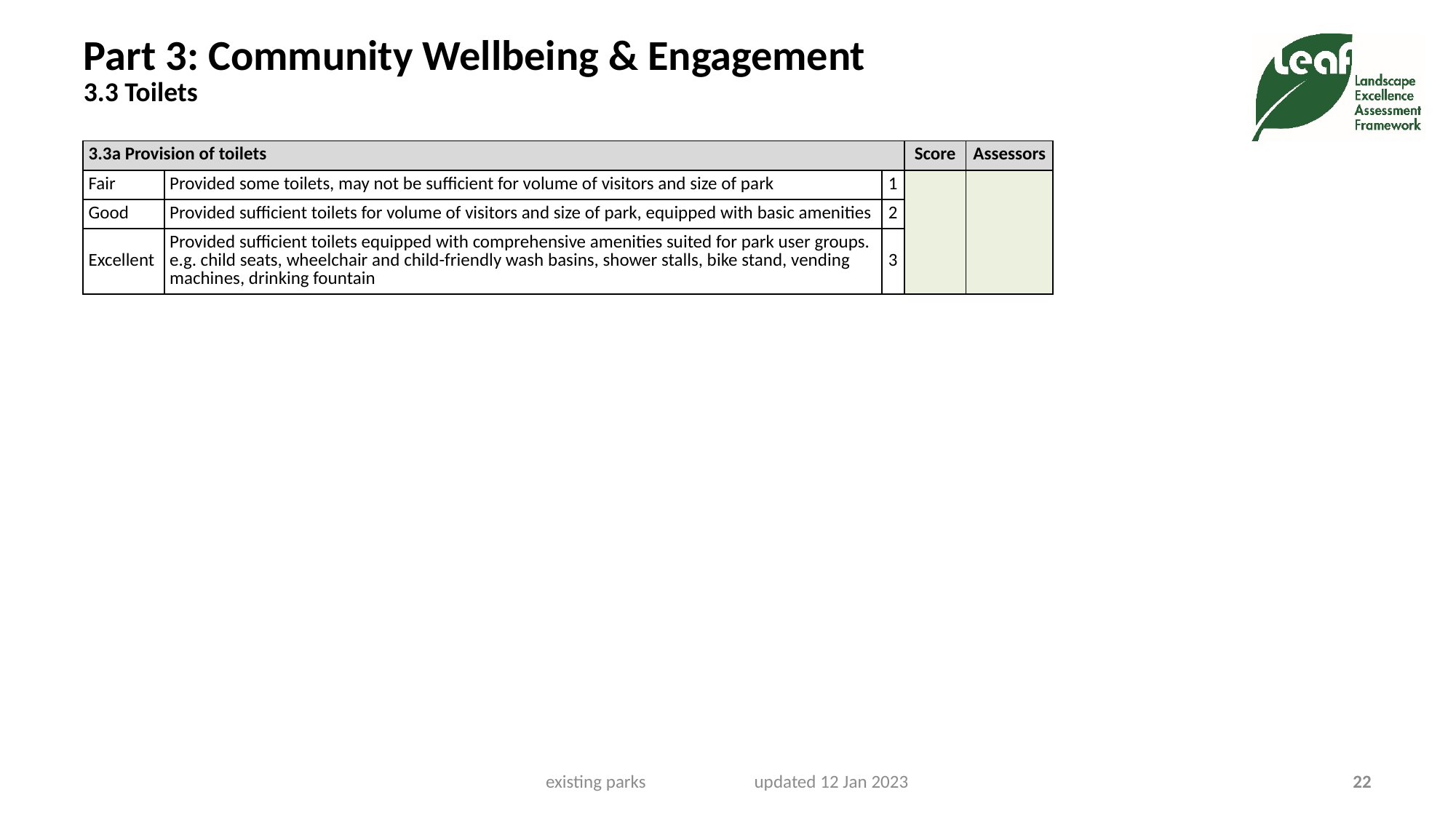

# Part 3: Community Wellbeing & Engagement 3.3 Toilets
| 3.3a Provision of toilets |  |  | Score | Assessors |
| --- | --- | --- | --- | --- |
| Fair | Provided some toilets, may not be sufficient for volume of visitors and size of park | 1 |  |  |
| Good | Provided sufficient toilets for volume of visitors and size of park, equipped with basic amenities | 2 |  |  |
| Excellent | Provided sufficient toilets equipped with comprehensive amenities suited for park user groups. e.g. child seats, wheelchair and child-friendly wash basins, shower stalls, bike stand, vending machines, drinking fountain | 3 |  |  |

existing parks                          updated 12 Jan 2023
22